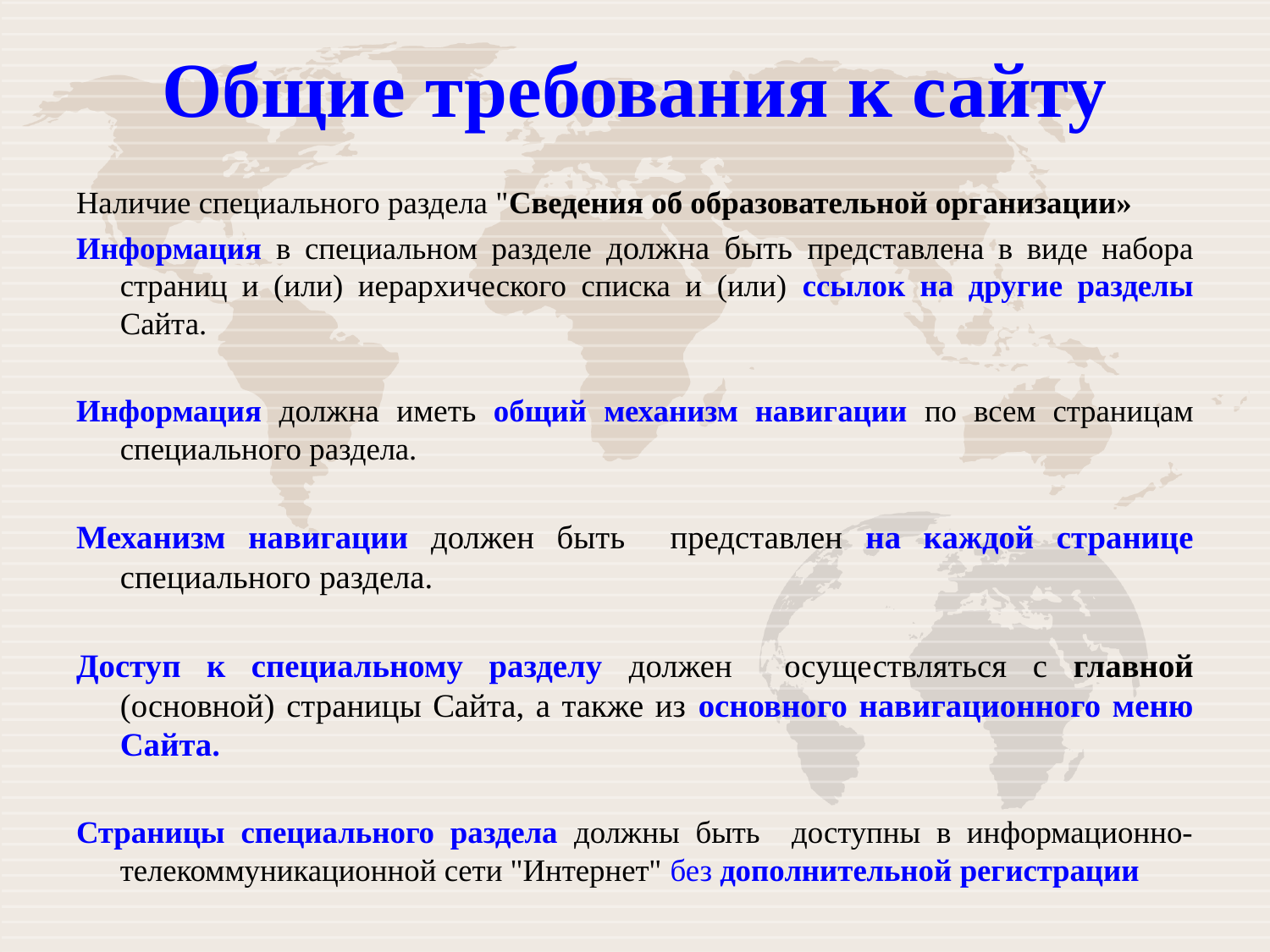

# Общие требования к сайту
Наличие специального раздела "Сведения об образовательной организации»
Информация в специальном разделе должна быть представлена в виде набора страниц и (или) иерархического списка и (или) ссылок на другие разделы Сайта.

Информация должна иметь общий механизм навигации по всем страницам специального раздела.

Механизм навигации должен быть  представлен на каждой странице специального раздела.

Доступ к специальному разделу должен  осуществляться с главной (основной) страницы Сайта, а также из основного навигационного меню Сайта.

Страницы специального раздела должны быть  доступны в информационно-телекоммуникационной сети "Интернет" без дополнительной регистрации